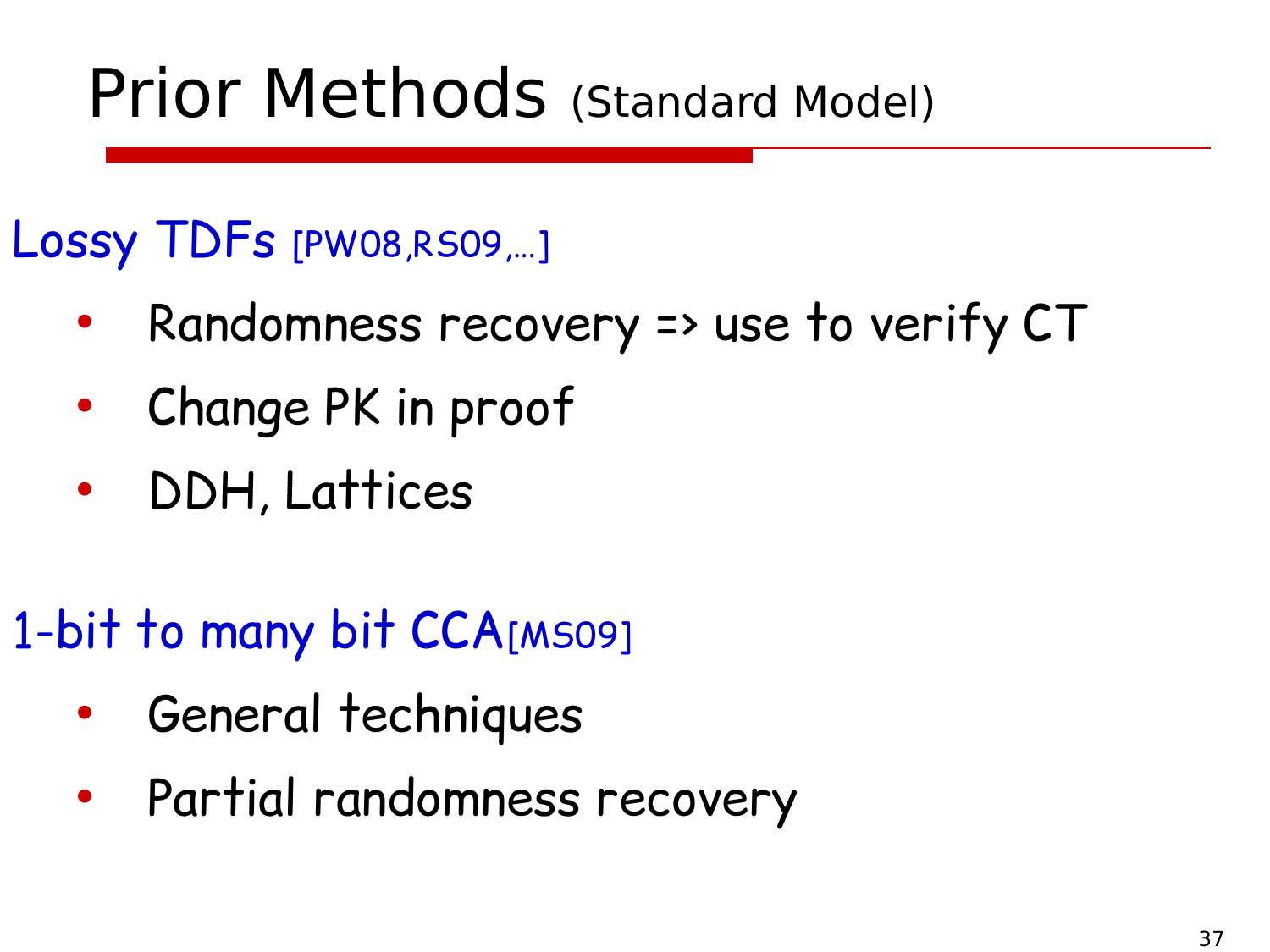

# Prior Methods (Standard Model)
Lossy TDFs [PW08,RS09,…]
Randomness recovery => use to verify CT
Change PK in proof
DDH, Lattices
1-bit to many bit CCA[MS09]
General techniques
Partial randomness recovery
37